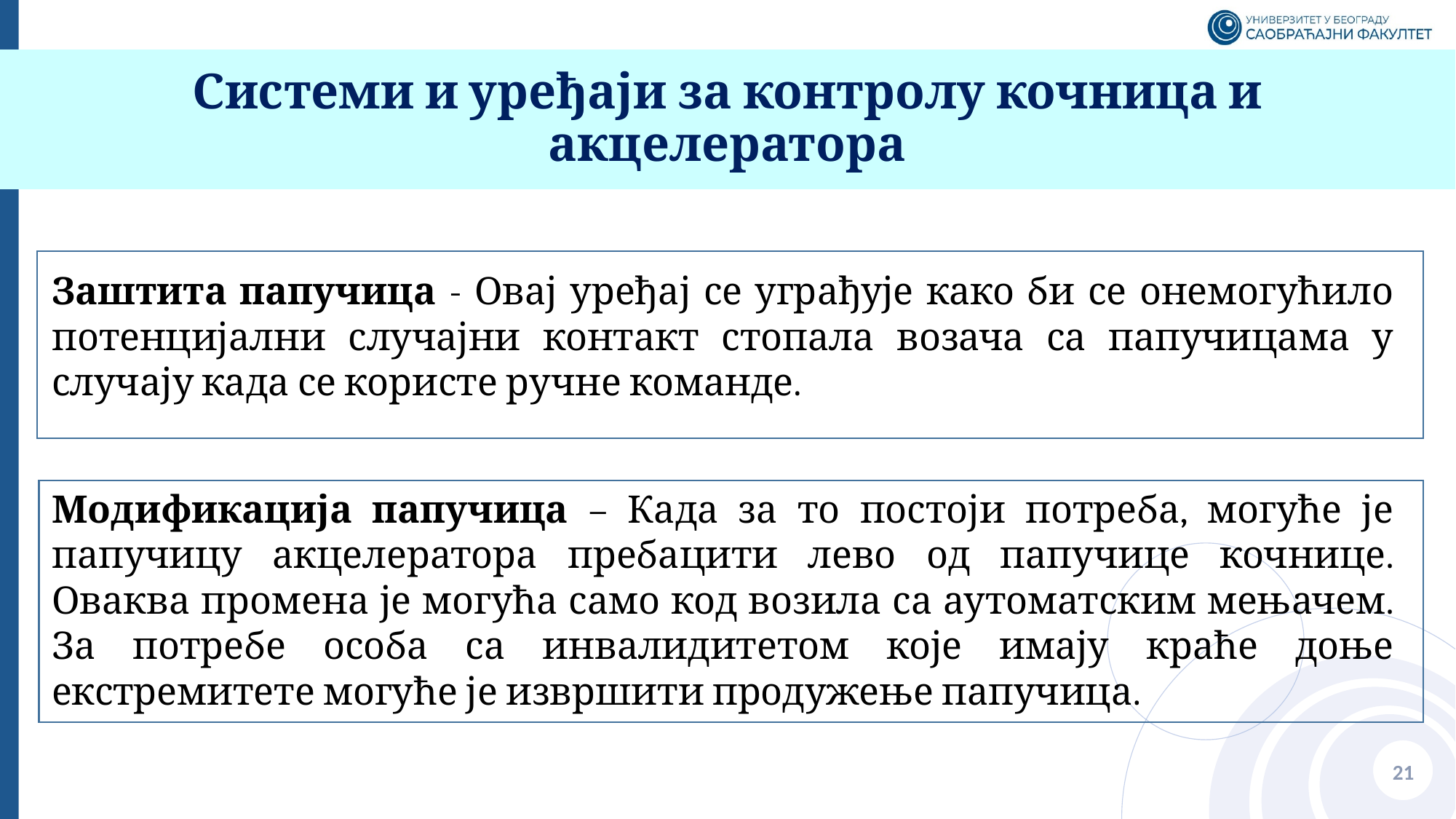

# Системи и уређаји за контролу кочница и акцелератора

Заштита папучица - Овај уређај се уграђује како би се онемогућило потенцијални случајни контакт стопала возача са папучицама у случају када се користе ручне команде.
Модификација папучица – Када за то постоји потреба, могуће је папучицу акцелератора пребацити лево од папучице кочнице. Оваква промена је могућа само код возила са аутоматским мењачем. За потребе особа са инвалидитетом које имају краће доње екстремитете могуће је извршити продужење папучица.

21